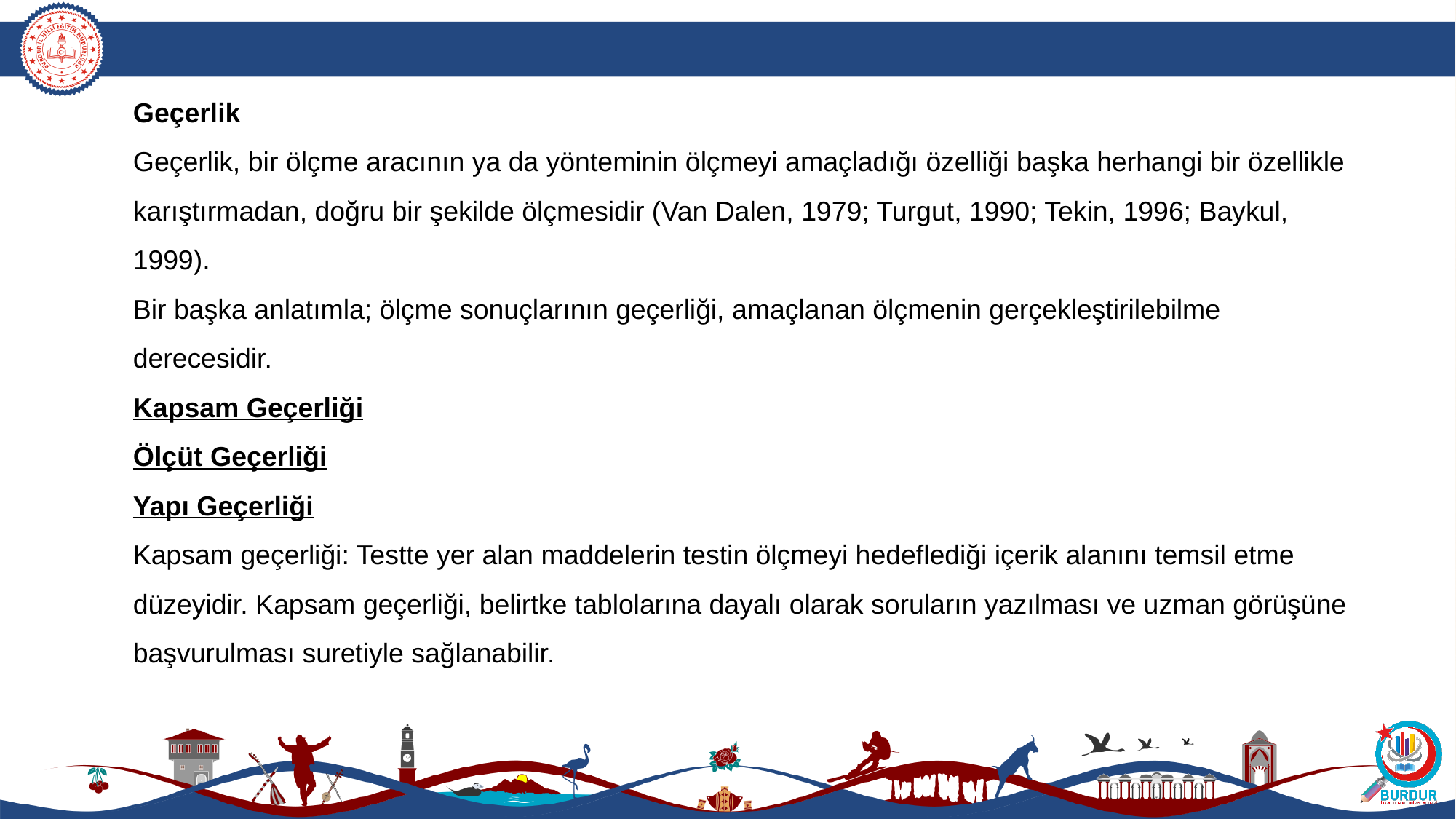

Geçerlik
Geçerlik, bir ölçme aracının ya da yönteminin ölçmeyi amaçladığı özelliği başka herhangi bir özellikle karıştırmadan, doğru bir şekilde ölçmesidir (Van Dalen, 1979; Turgut, 1990; Tekin, 1996; Baykul, 1999).
Bir başka anlatımla; ölçme sonuçlarının geçerliği, amaçlanan ölçmenin gerçekleştirilebilme derecesidir.
Kapsam Geçerliği
Ölçüt Geçerliği
Yapı Geçerliği
Kapsam geçerliği: Testte yer alan maddelerin testin ölçmeyi hedeflediği içerik alanını temsil etme düzeyidir. Kapsam geçerliği, belirtke tablolarına dayalı olarak soruların yazılması ve uzman görüşüne başvurulması suretiyle sağlanabilir.